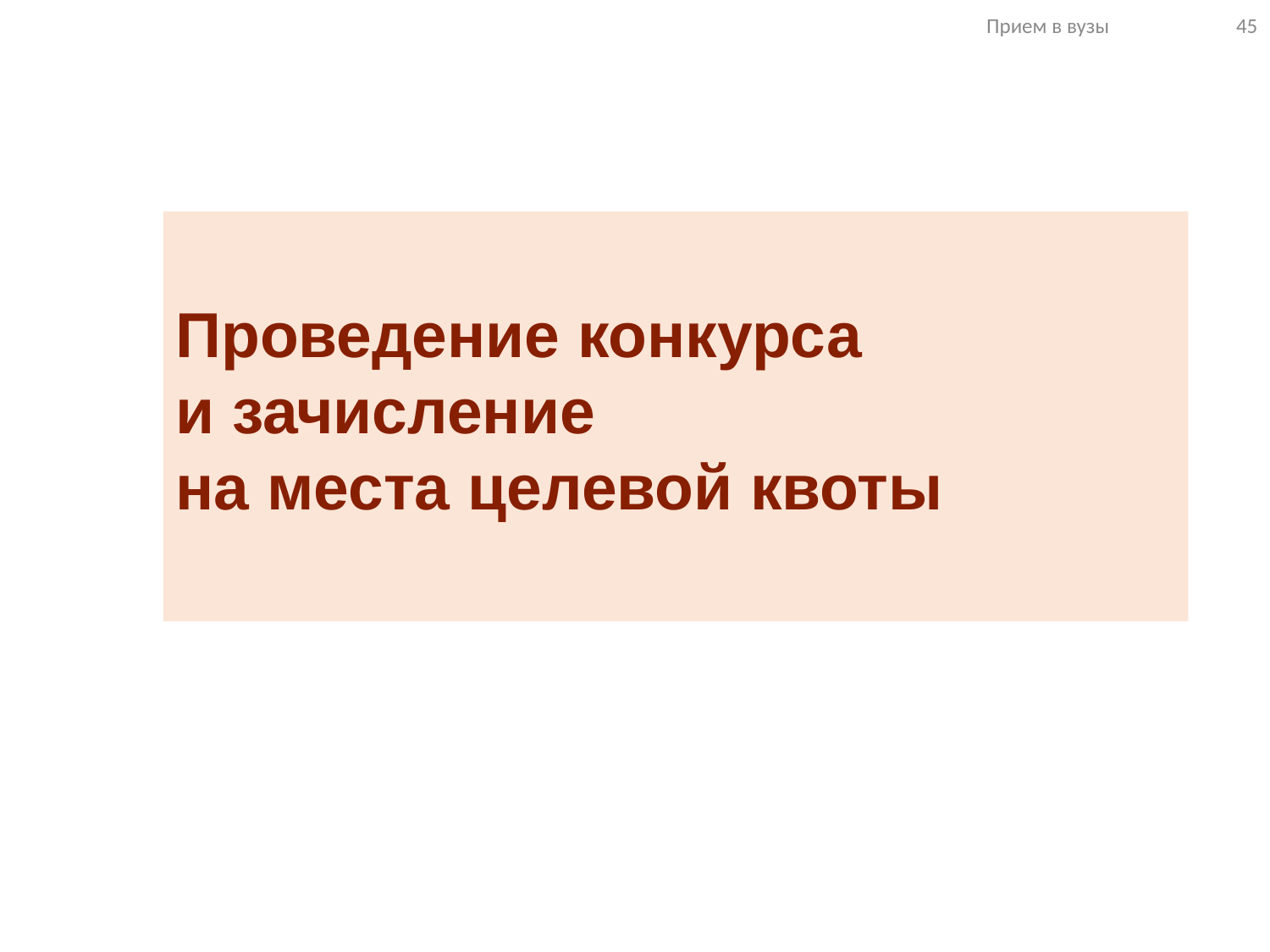

Прием в вузы                          45

Проведение конкурса
и зачисление
на места целевой квоты